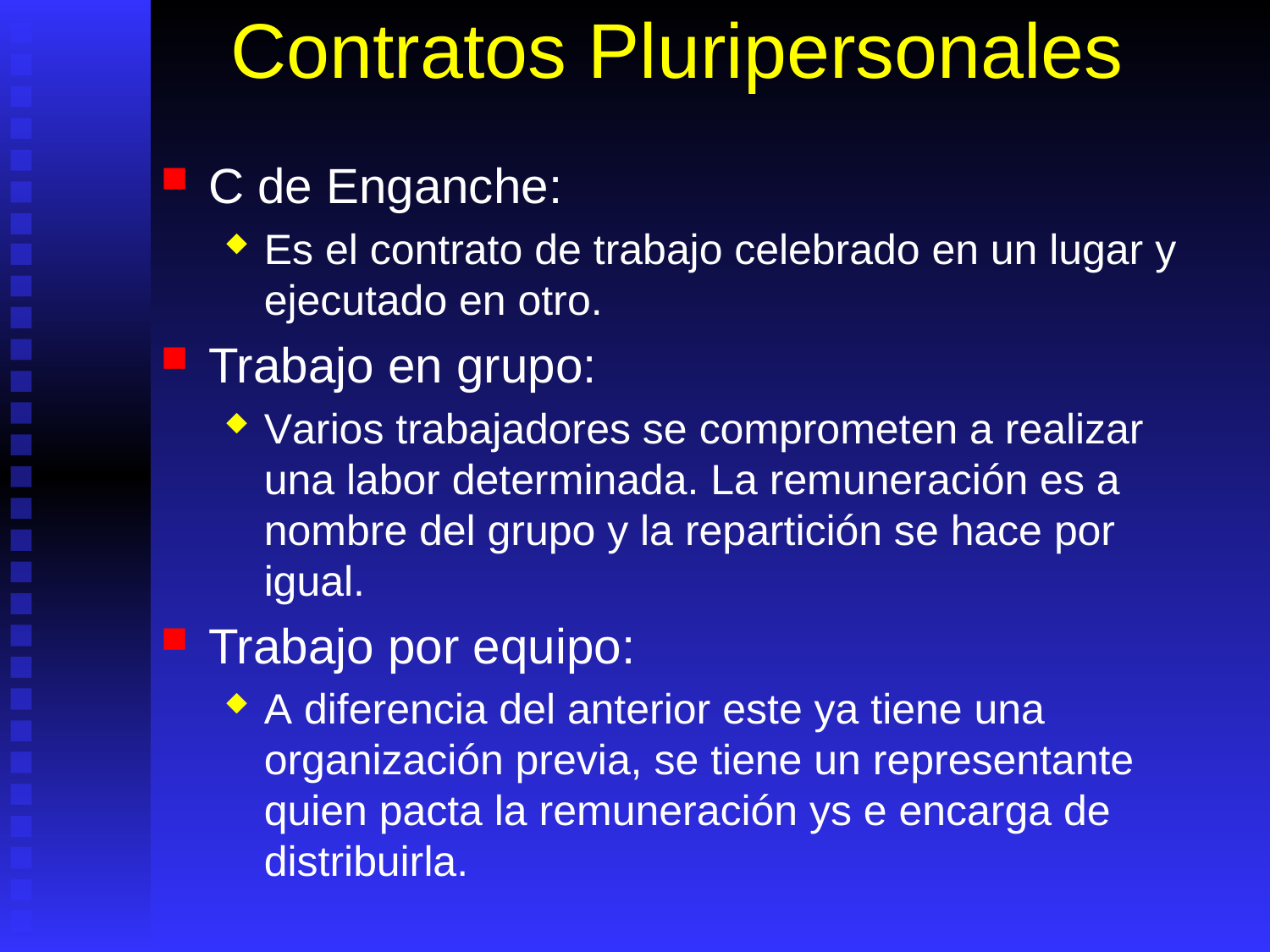

# Contratos Pluripersonales
C de Enganche:
Es el contrato de trabajo celebrado en un lugar y ejecutado en otro.
Trabajo en grupo:
Varios trabajadores se comprometen a realizar una labor determinada. La remuneración es a nombre del grupo y la repartición se hace por igual.
Trabajo por equipo:
A diferencia del anterior este ya tiene una organización previa, se tiene un representante quien pacta la remuneración ys e encarga de distribuirla.